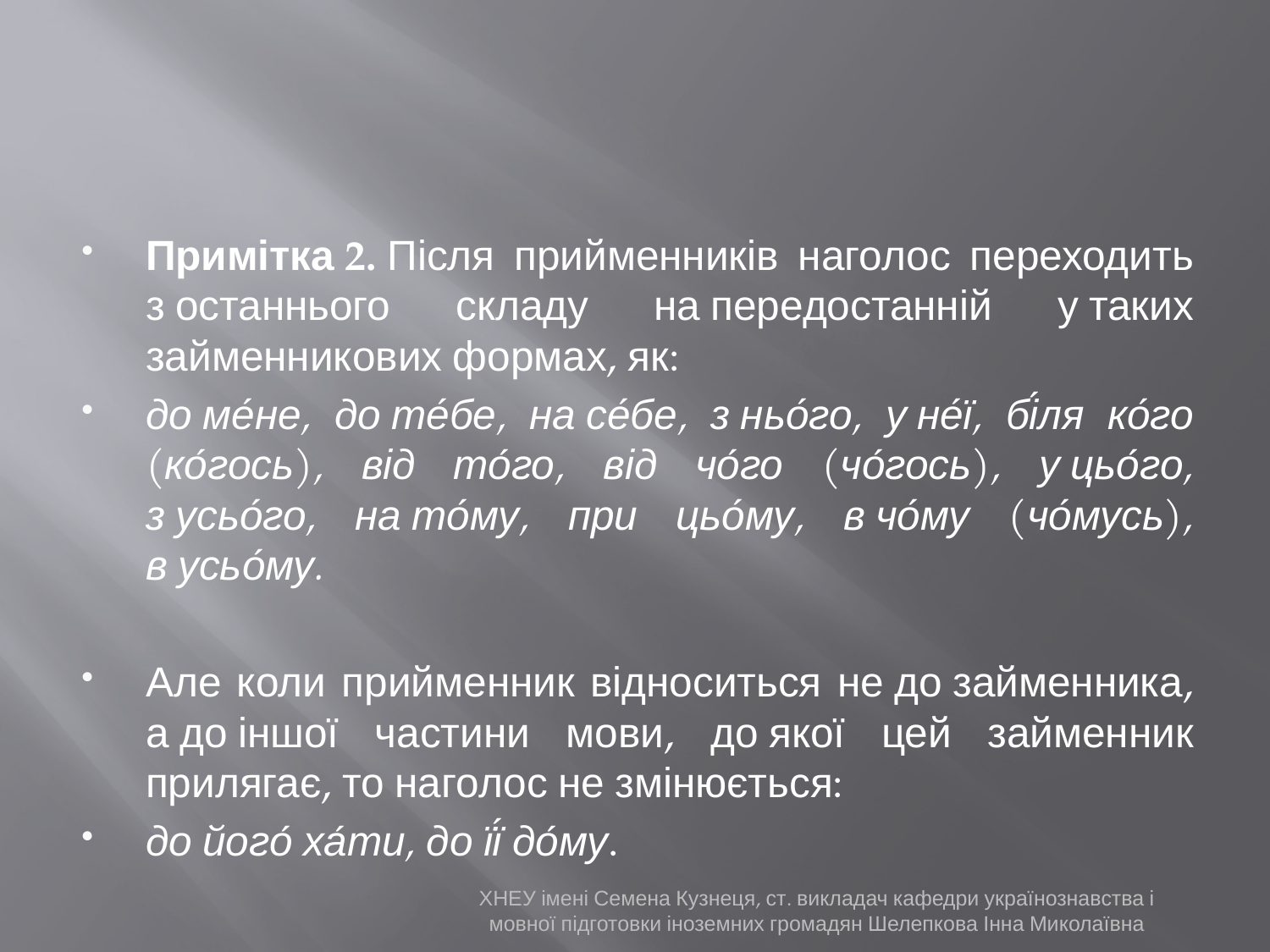

#
Примітка 2. Після прийменників наголос переходить з останнього складу на передостанній у таких займенникових формах, як:
до ме́не, до те́бе, на се́бе, з ньо́го, у не́ї, бі́ля ко́го (ко́гось), від то́го, від чо́го (чо́гось), у цьо́го, з усьо́го, на то́му, при цьо́му, в чо́му (чо́мусь), в усьо́му.

Але коли прийменник відноситься не до займенника, а до іншої частини мови, до якої цей займенник прилягає, то наголос не змінюється:
до його́ ха́ти, до її́ до́му.

ХНЕУ імені Семена Кузнеця, ст. викладач кафедри українознавства і мовної підготовки іноземних громадян Шелепкова Інна Миколаївна